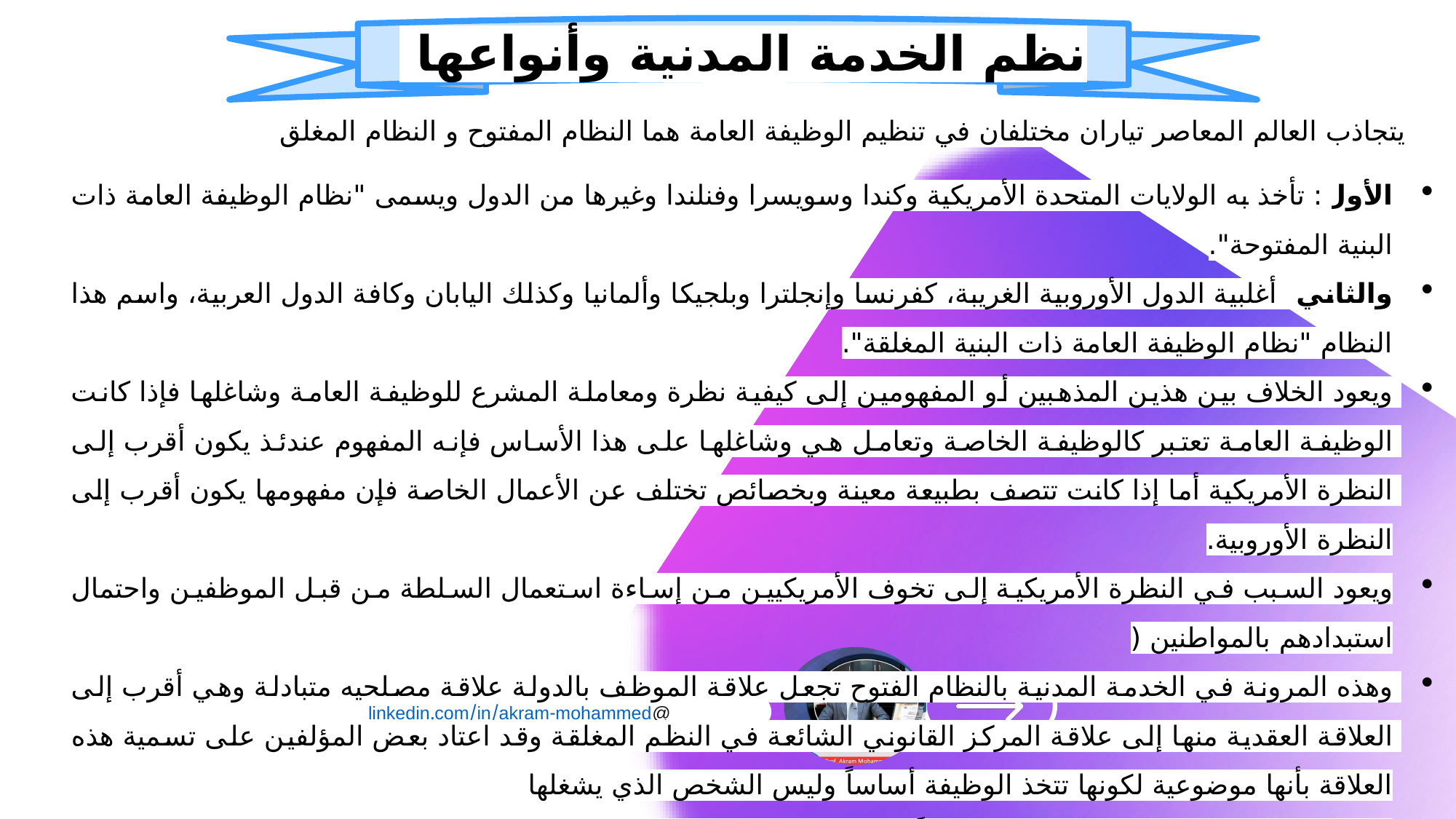

الفصــــــل الخامس(تطوير وتحفيز الذات)

نظم الخدمة المدنية وأنواعها

يتجاذب العالم المعاصر تياران مختلفان في تنظيم الوظيفة العامة هما النظام المفتوح و النظام المغلق
الأول: تأخذ به الولايات المتحدة الأمريكية وكندا وسويسرا وفنلندا وغيرها من الدول ويسمى "نظام الوظيفة العامة ذات البنية المفتوحة".
والثاني: أغلبية الدول الأوروبية الغريبة، كفرنسا وإنجلترا وبلجيكا وألمانيا وكذلك اليابان وكافة الدول العربية، واسم هذا النظام "نظام الوظيفة العامة ذات البنية المغلقة".
ويعود الخلاف بين هذين المذهبين أو المفهومين إلى كيفية نظرة ومعاملة المشرع للوظيفة العامة وشاغلها فإذا كانت الوظيفة العامة تعتبر كالوظيفة الخاصة وتعامل هي وشاغلها على هذا الأساس فإنه المفهوم عندئذ يكون أقرب إلى النظرة الأمريكية أما إذا كانت تتصف بطبيعة معينة وبخصائص تختلف عن الأعمال الخاصة فإن مفهومها يكون أقرب إلى النظرة الأوروبية.
ويعود السبب في النظرة الأمريكية إلى تخوف الأمريكيين من إساءة استعمال السلطة من قبل الموظفين واحتمال استبدادهم بالمواطنين (
وهذه المرونة في الخدمة المدنية بالنظام الفتوح تجعل علاقة الموظف بالدولة علاقة مصلحيه متبادلة وهي أقرب إلى العلاقة العقدية منها إلى علاقة المركز القانوني الشائعة في النظم المغلقة وقد اعتاد بعض المؤلفين على تسمية هذه العلاقة بأنها موضوعية لكونها تتخذ الوظيفة أساساً وليس الشخص الذي يشغلها
وفي مايلي خصائص الوظيفة العامة في كلاً من النظام المفتوح والنظام المغلق وهى على النحو التالي :

02

@linkedin.com/in/akram-mohammed